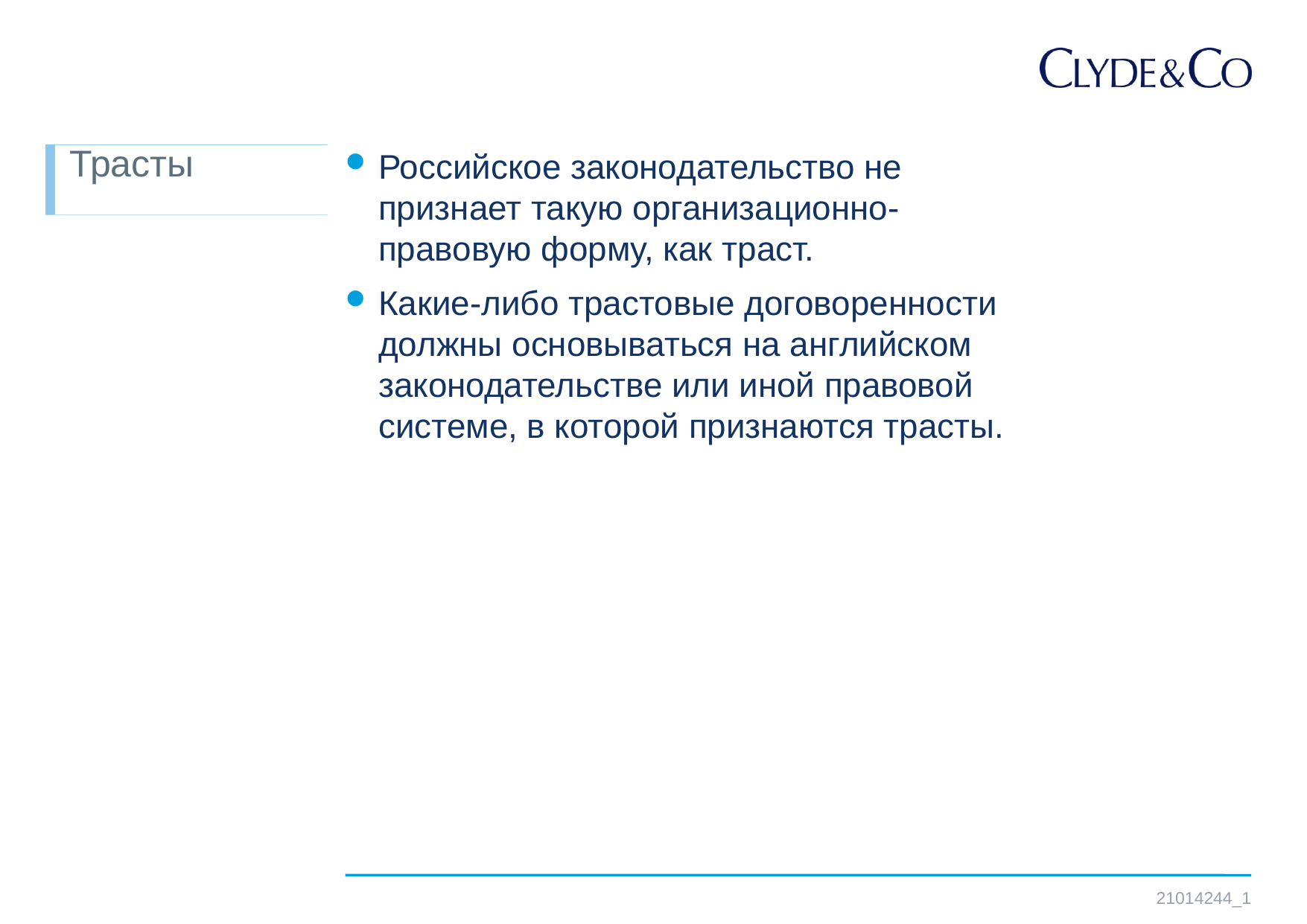

# Трасты
Российское законодательство не признает такую организационно-правовую форму, как траст.
Какие-либо трастовые договоренности должны основываться на английском законодательстве или иной правовой системе, в которой признаются трасты.
21014244_1